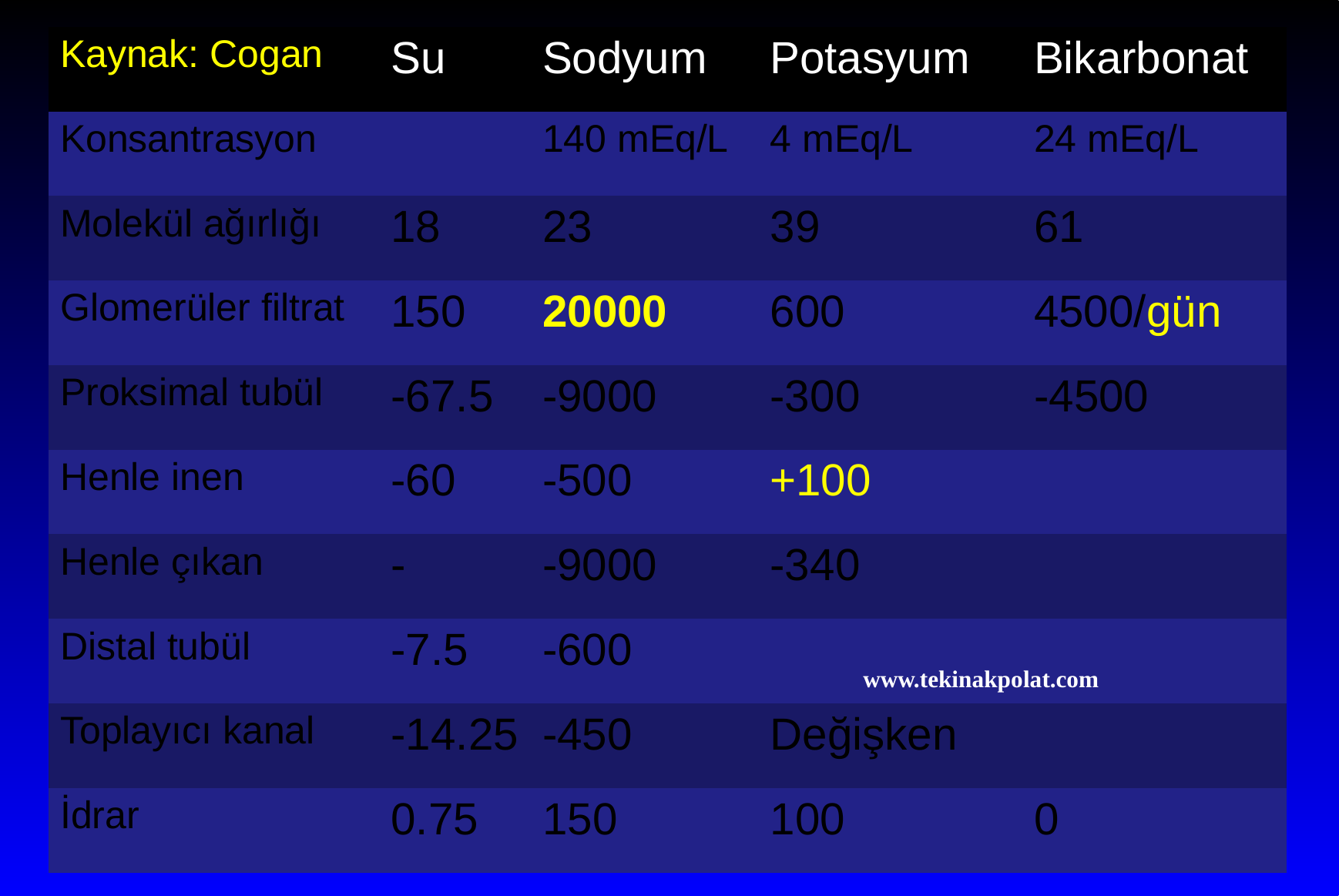

#
| Kaynak: Cogan | Su | Sodyum | Potasyum | Bikarbonat |
| --- | --- | --- | --- | --- |
| Konsantrasyon |  | 140 mEq/L | 4 mEq/L | 24 mEq/L |
| Molekül ağırlığı | 18 | 23 | 39 | 61 |
| Glomerüler filtrat | 150 | 20000 | 600 | 4500/gün |
| Proksimal tubül | -67.5 | -9000 | -300 | -4500 |
| Henle inen | -60 | -500 | +100 |  |
| Henle çıkan | - | -9000 | -340 |  |
| Distal tubül | -7.5 | -600 |  |  |
| Toplayıcı kanal | -14.25 | -450 | Değişken |  |
| İdrar | 0.75 | 150 | 100 | 0 |
www.tekinakpolat.com